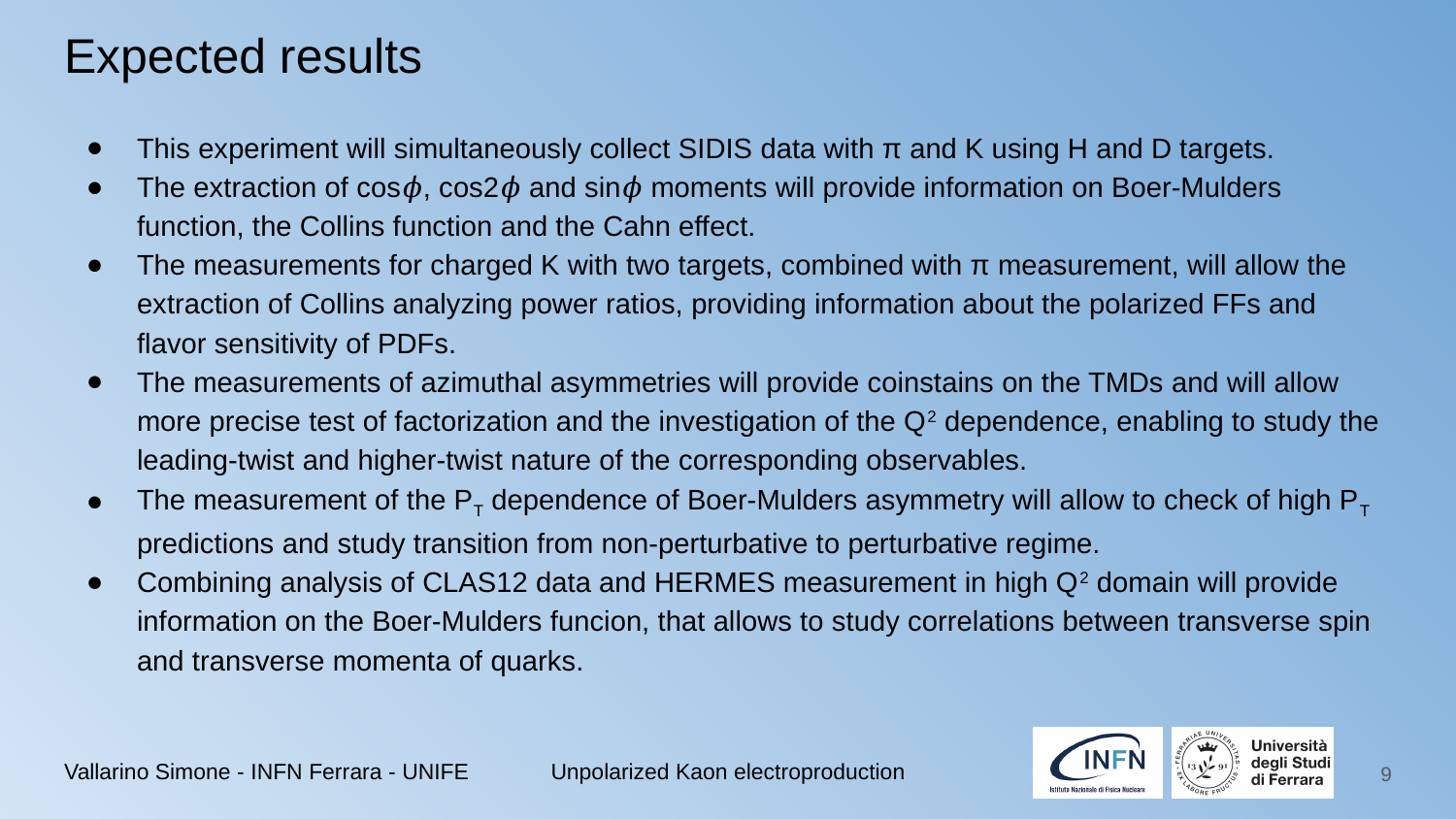

# Expected results
This experiment will simultaneously collect SIDIS data with π and K using H and D targets.
The extraction of cos𝜙, cos2𝜙 and sin𝜙 moments will provide information on Boer-Mulders function, the Collins function and the Cahn effect.
The measurements for charged K with two targets, combined with π measurement, will allow the extraction of Collins analyzing power ratios, providing information about the polarized FFs and flavor sensitivity of PDFs.
The measurements of azimuthal asymmetries will provide coinstains on the TMDs and will allow more precise test of factorization and the investigation of the Q2 dependence, enabling to study the leading-twist and higher-twist nature of the corresponding observables.
The measurement of the PT dependence of Boer-Mulders asymmetry will allow to check of high PT predictions and study transition from non-perturbative to perturbative regime.
Combining analysis of CLAS12 data and HERMES measurement in high Q2 domain will provide information on the Boer-Mulders funcion, that allows to study correlations between transverse spin and transverse momenta of quarks.
9